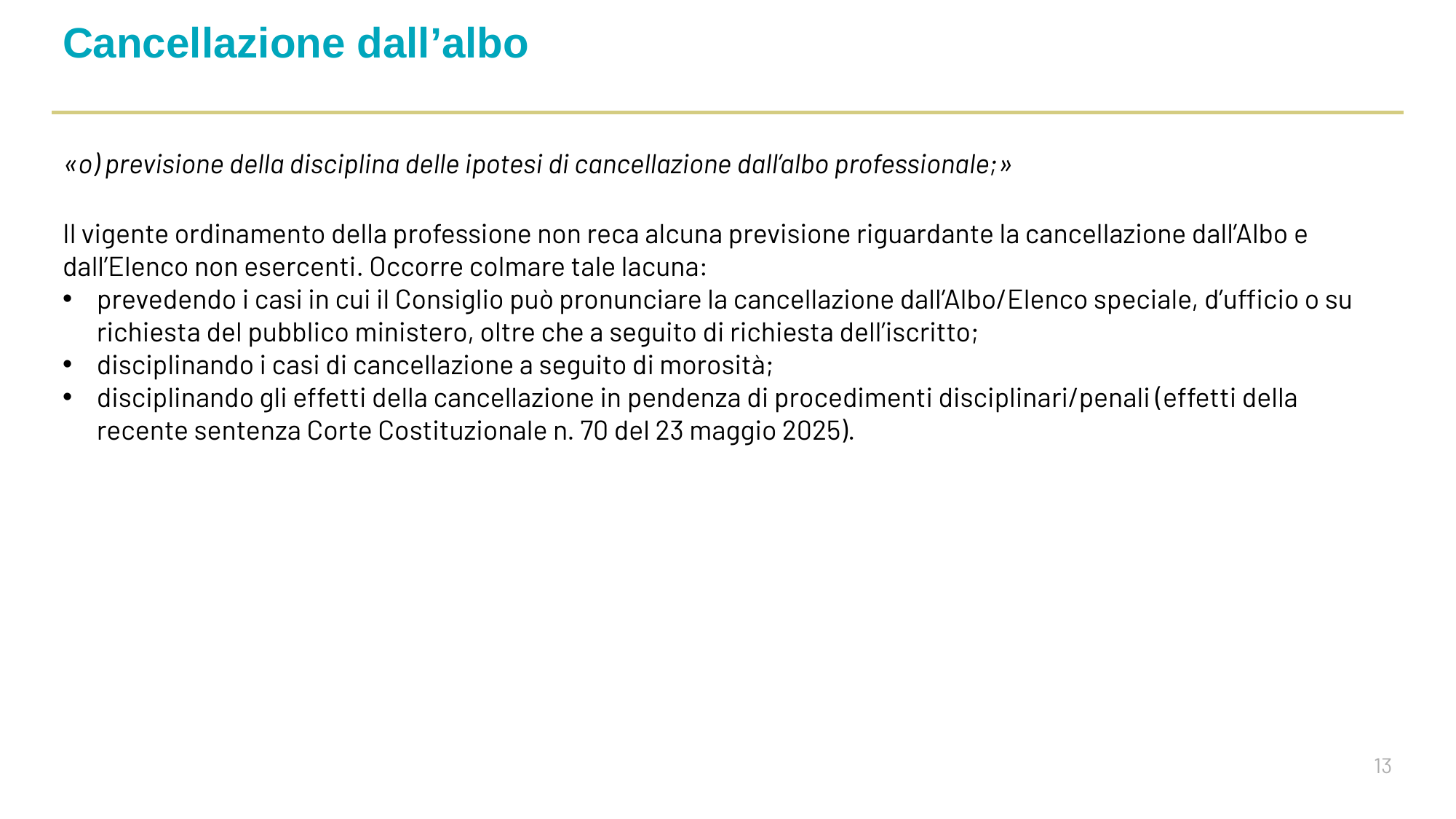

Cancellazione dall’albo
«o) previsione della disciplina delle ipotesi di cancellazione dall’albo professionale;»

Il vigente ordinamento della professione non reca alcuna previsione riguardante la cancellazione dall’Albo e dall’Elenco non esercenti. Occorre colmare tale lacuna:
prevedendo i casi in cui il Consiglio può pronunciare la cancellazione dall’Albo/Elenco speciale, d’ufficio o su richiesta del pubblico ministero, oltre che a seguito di richiesta dell’iscritto;
disciplinando i casi di cancellazione a seguito di morosità;
disciplinando gli effetti della cancellazione in pendenza di procedimenti disciplinari/penali (effetti della recente sentenza Corte Costituzionale n. 70 del 23 maggio 2025).

13